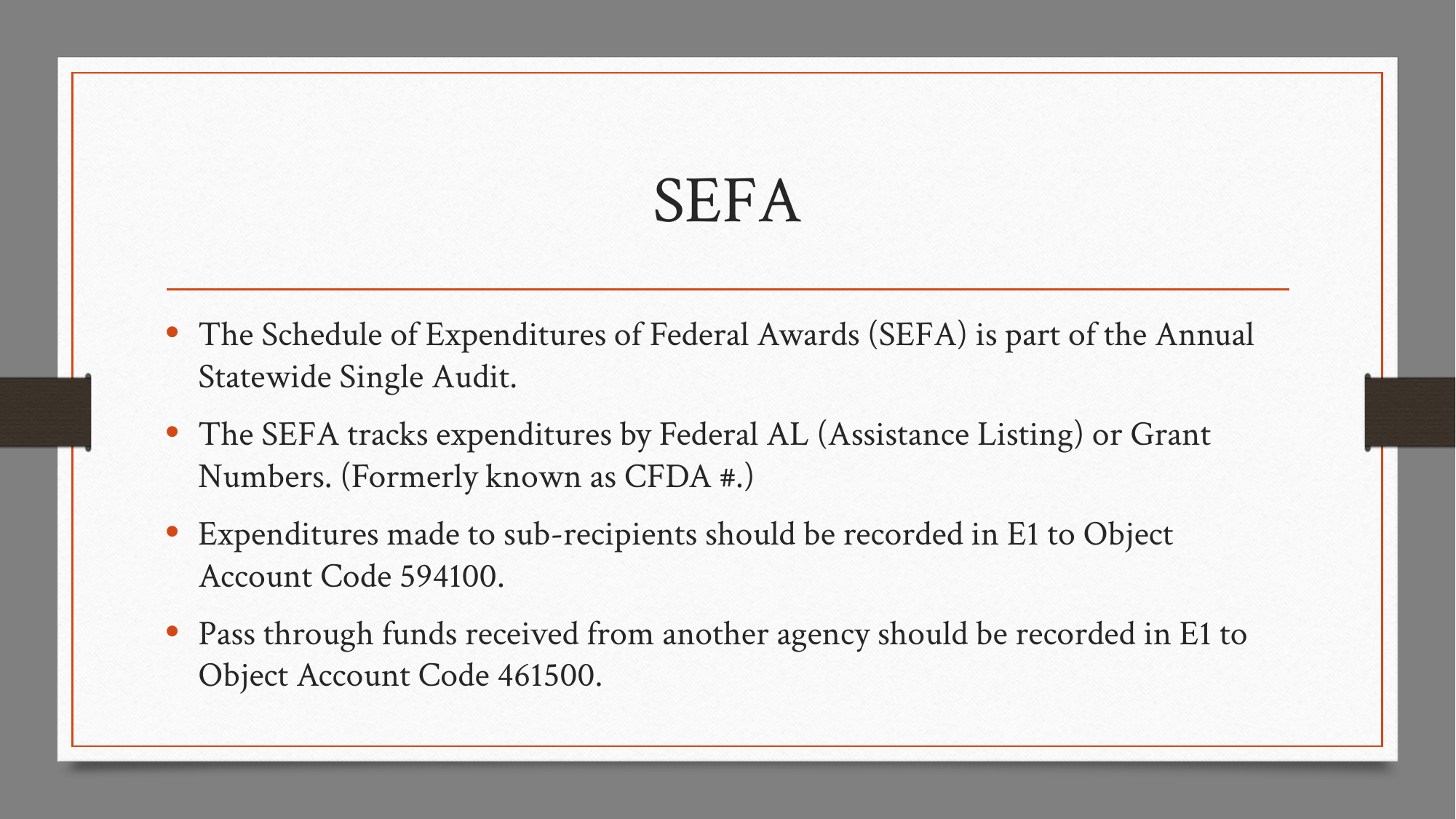

# SEFA
The Schedule of Expenditures of Federal Awards (SEFA) is part of the Annual Statewide Single Audit.
The SEFA tracks expenditures by Federal AL (Assistance Listing) or Grant Numbers. (Formerly known as CFDA #.)
Expenditures made to sub-recipients should be recorded in E1 to Object Account Code 594100.
Pass through funds received from another agency should be recorded in E1 to Object Account Code 461500.